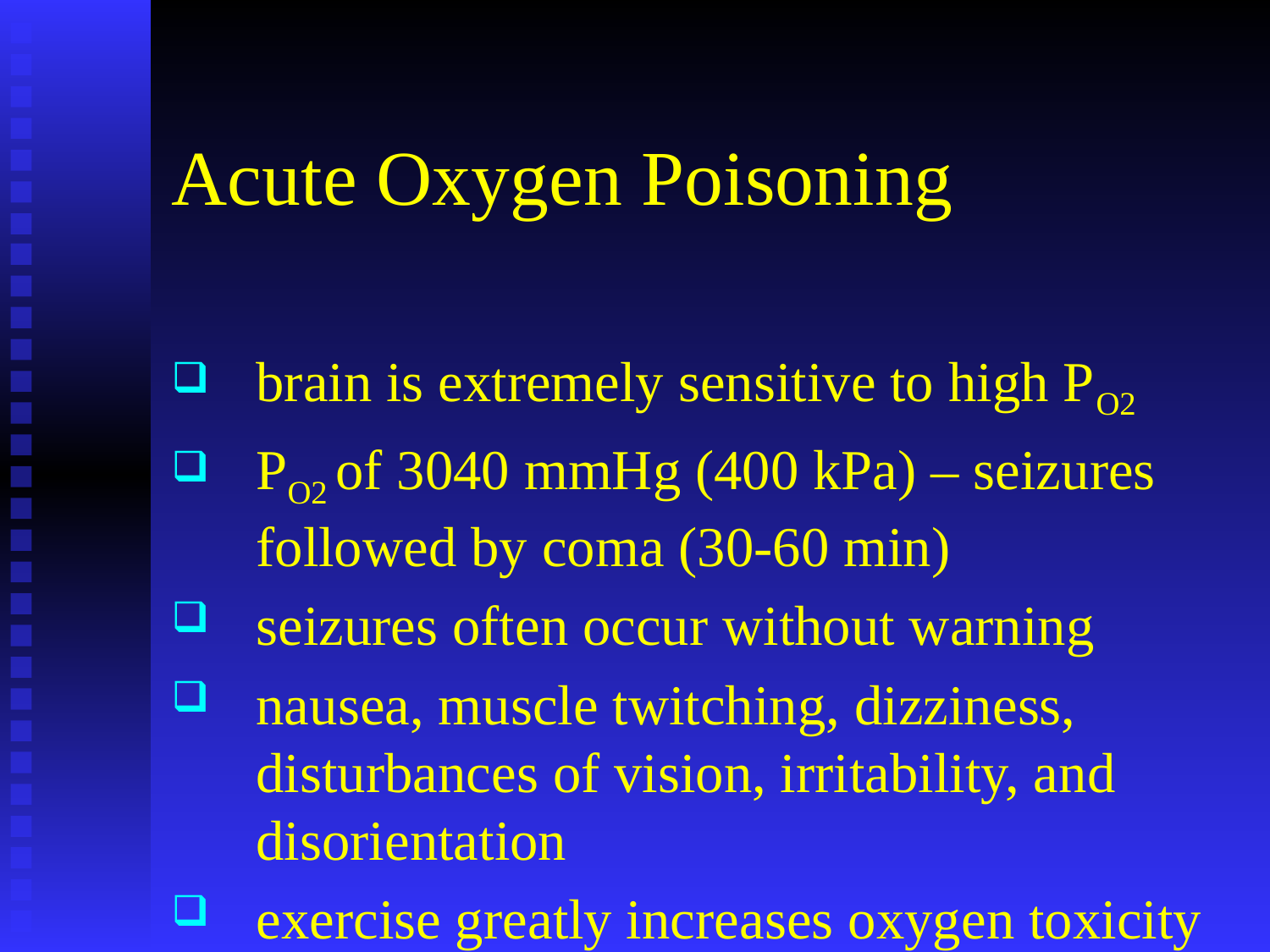

# Acute Oxygen Poisoning
brain is extremely sensitive to high PO2
PO2 of 3040 mmHg (400 kPa) – seizures followed by coma (30-60 min)
seizures often occur without warning
nausea, muscle twitching, dizziness, disturbances of vision, irritability, and disorientation
exercise greatly increases oxygen toxicity